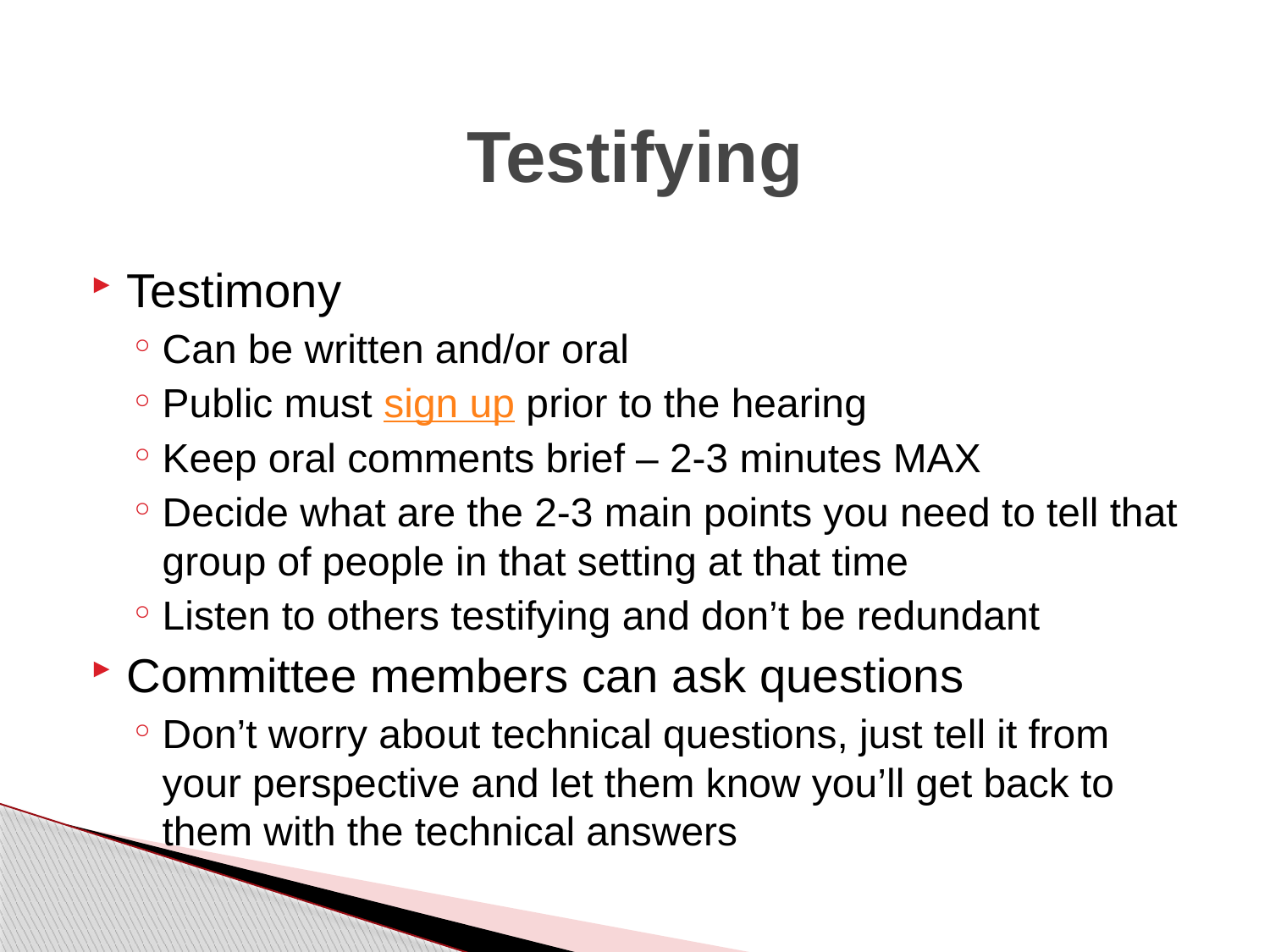

# Testifying
Testimony
Can be written and/or oral
Public must sign up prior to the hearing
Keep oral comments brief – 2-3 minutes MAX
Decide what are the 2-3 main points you need to tell that group of people in that setting at that time
Listen to others testifying and don’t be redundant
Committee members can ask questions
Don’t worry about technical questions, just tell it from your perspective and let them know you’ll get back to them with the technical answers